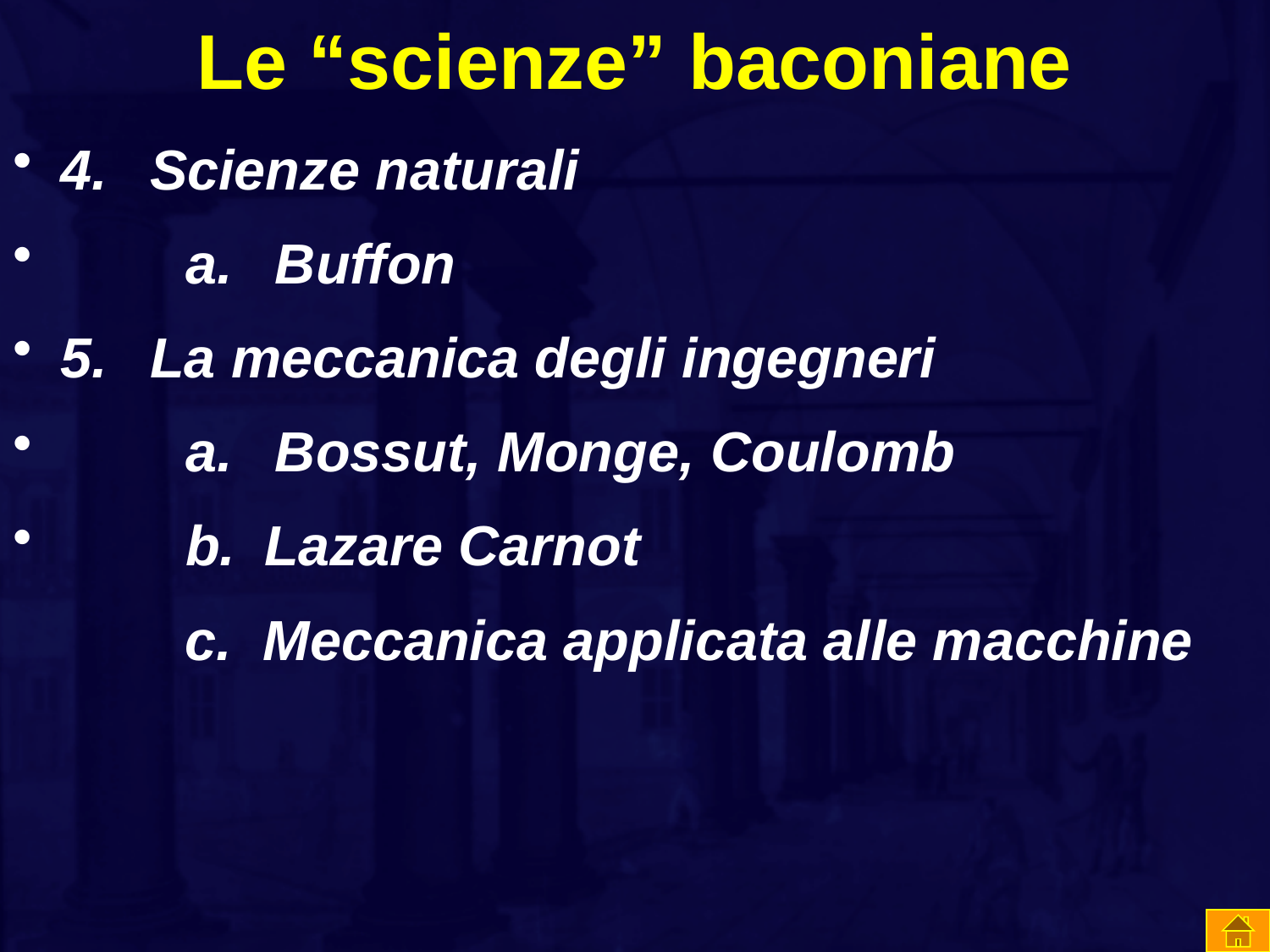

# Le “scienze” baconiane
4.   Scienze naturali
        a.   Buffon
5.   La meccanica degli ingegneri
        a.   Bossut, Monge, Coulomb
        b.  Lazare Carnot
           c.  Meccanica applicata alle macchine